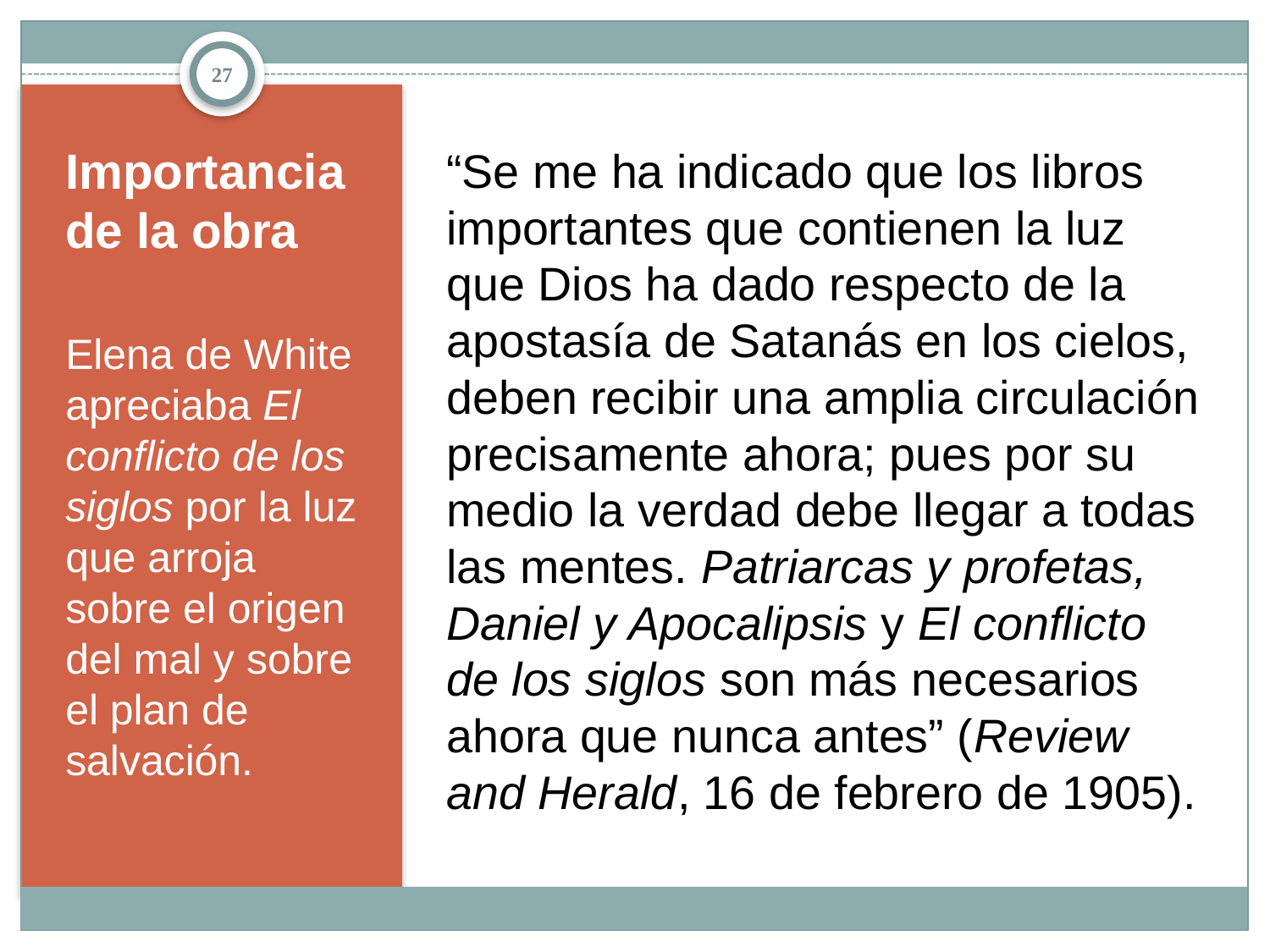

27
# Importancia de la obra
“Se me ha indicado que los libros importantes que contienen la luz que Dios ha dado respecto de la apostasía de Satanás en los cielos, deben recibir una amplia circulación precisamente ahora; pues por su medio la verdad debe llegar a todas las mentes. Patriarcas y profetas, Daniel y Apocalipsis y El conflicto de los siglos son más necesarios ahora que nunca antes” (Review and Herald, 16 de febrero de 1905).

Elena de White apreciaba El conflicto de los siglos por la luz que arroja sobre el origen del mal y sobre el plan de salvación.